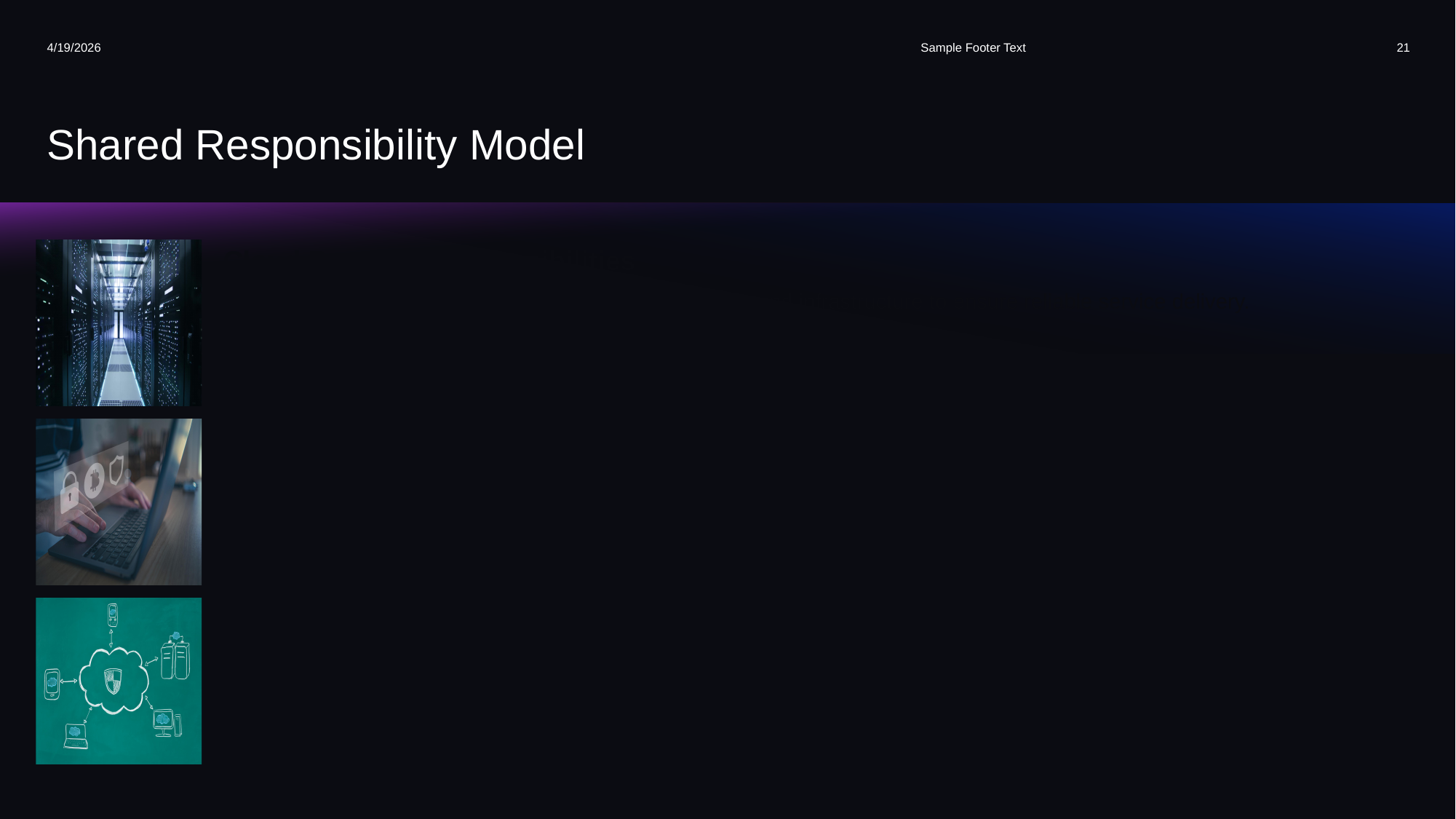

4/19/2026
Sample Footer Text
21
# Shared Responsibility Model
Cloud Provider Responsibilities
Cloud providers handle security of physical data centers and infrastructure to ensure reliable service delivery.
Customer Responsibilities
Customers manage data protection, identity management, and application security within the cloud environment.
Division of Responsibilities
The model clearly defines shared security duties between cloud providers and customers for effective risk management.